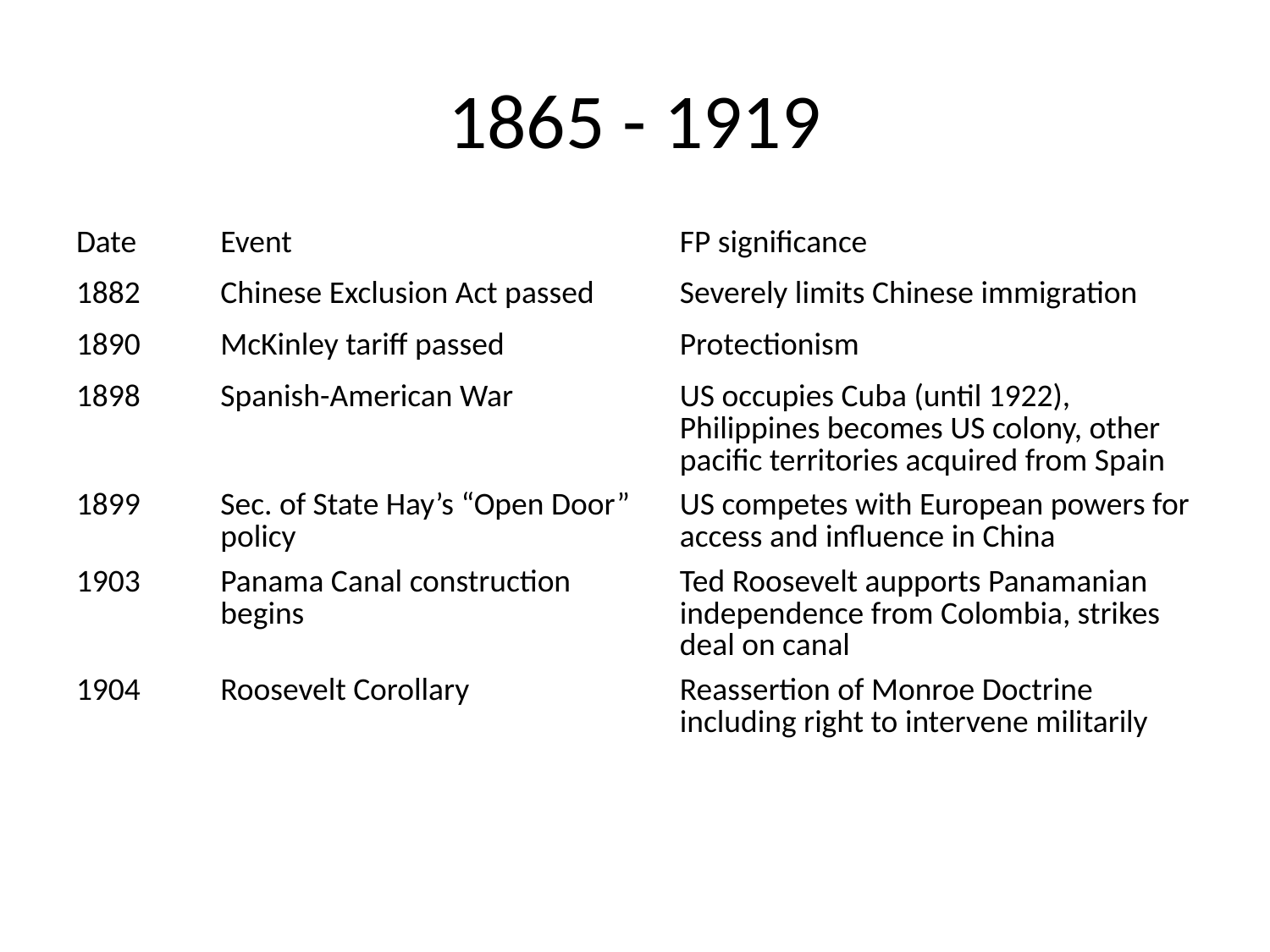

# 1865 - 1919
| Date | Event | FP significance |
| --- | --- | --- |
| 1882 | Chinese Exclusion Act passed | Severely limits Chinese immigration |
| 1890 | McKinley tariff passed | Protectionism |
| 1898 | Spanish-American War | US occupies Cuba (until 1922), Philippines becomes US colony, other pacific territories acquired from Spain |
| 1899 | Sec. of State Hay’s “Open Door” policy | US competes with European powers for access and influence in China |
| 1903 | Panama Canal construction begins | Ted Roosevelt aupports Panamanian independence from Colombia, strikes deal on canal |
| 1904 | Roosevelt Corollary | Reassertion of Monroe Doctrine including right to intervene militarily |